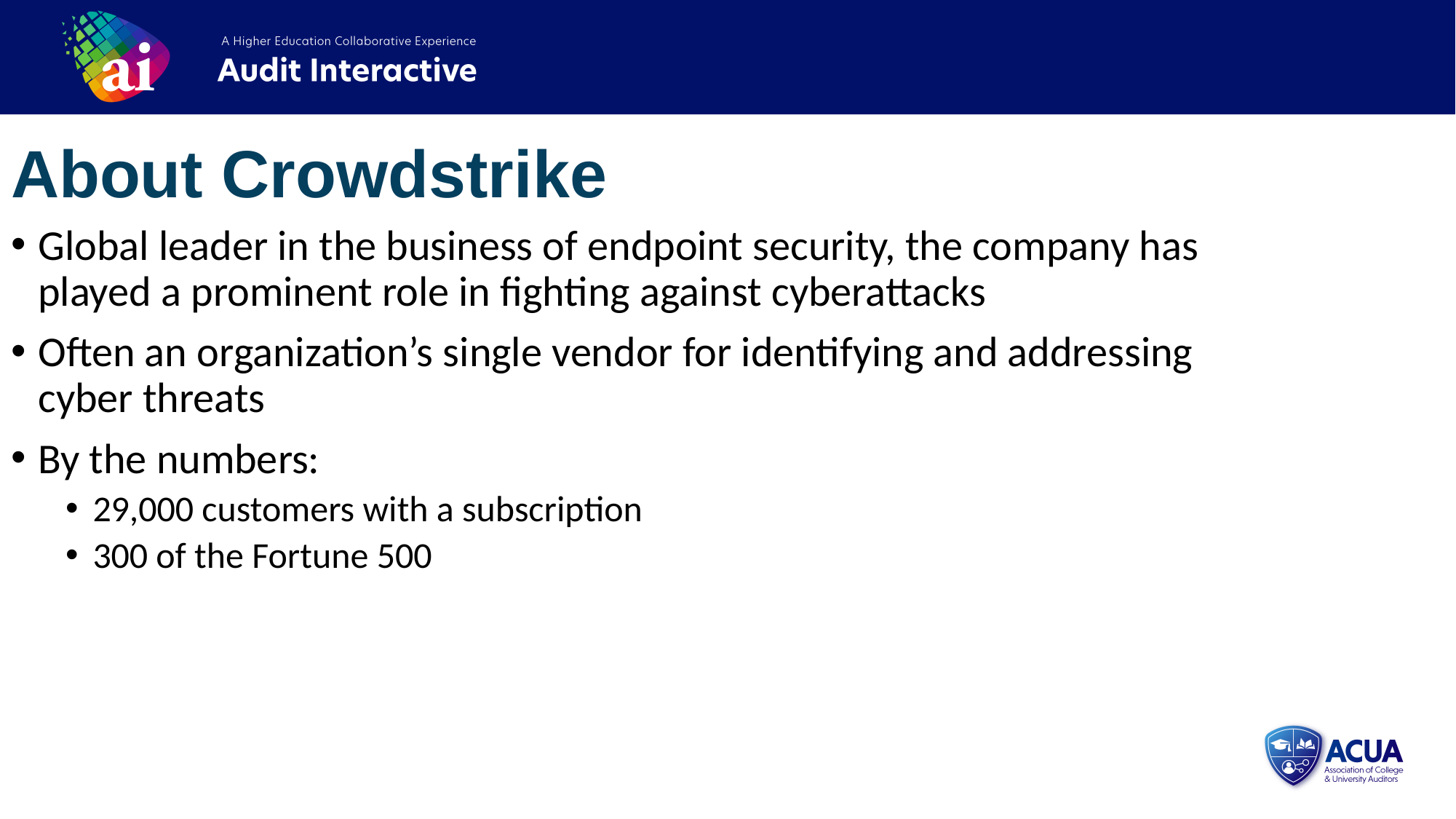

About Crowdstrike
Global leader in the business of endpoint security, the company has played a prominent role in fighting against cyberattacks
Often an organization’s single vendor for identifying and addressing cyber threats
By the numbers:
29,000 customers with a subscription
300 of the Fortune 500